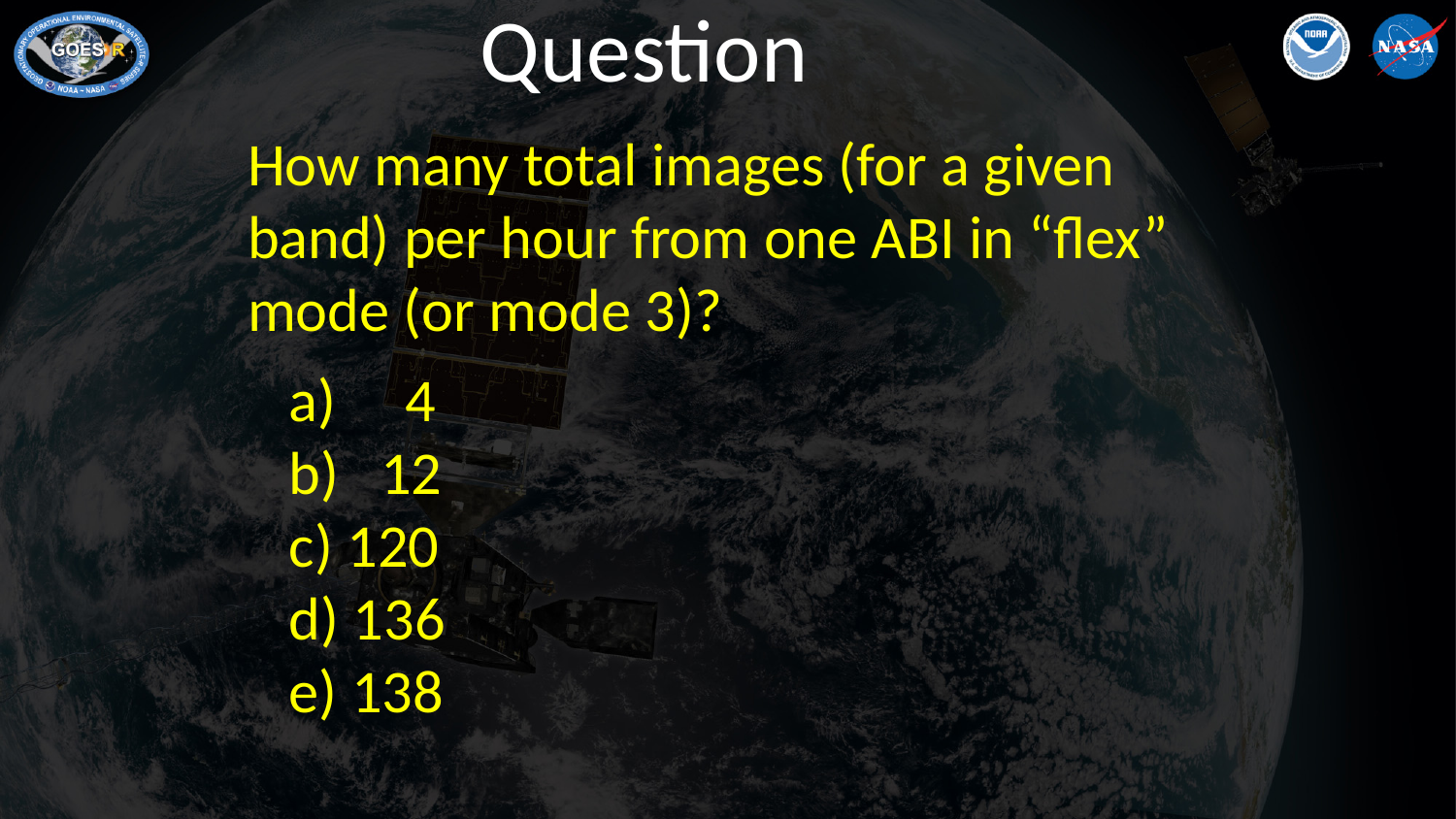

# Question
3
How many total images (for a given band) per hour from one ABI in “flex” mode (or mode 3)?

   a)     4
   b)   12
   c) 120
   d) 136
   e) 138